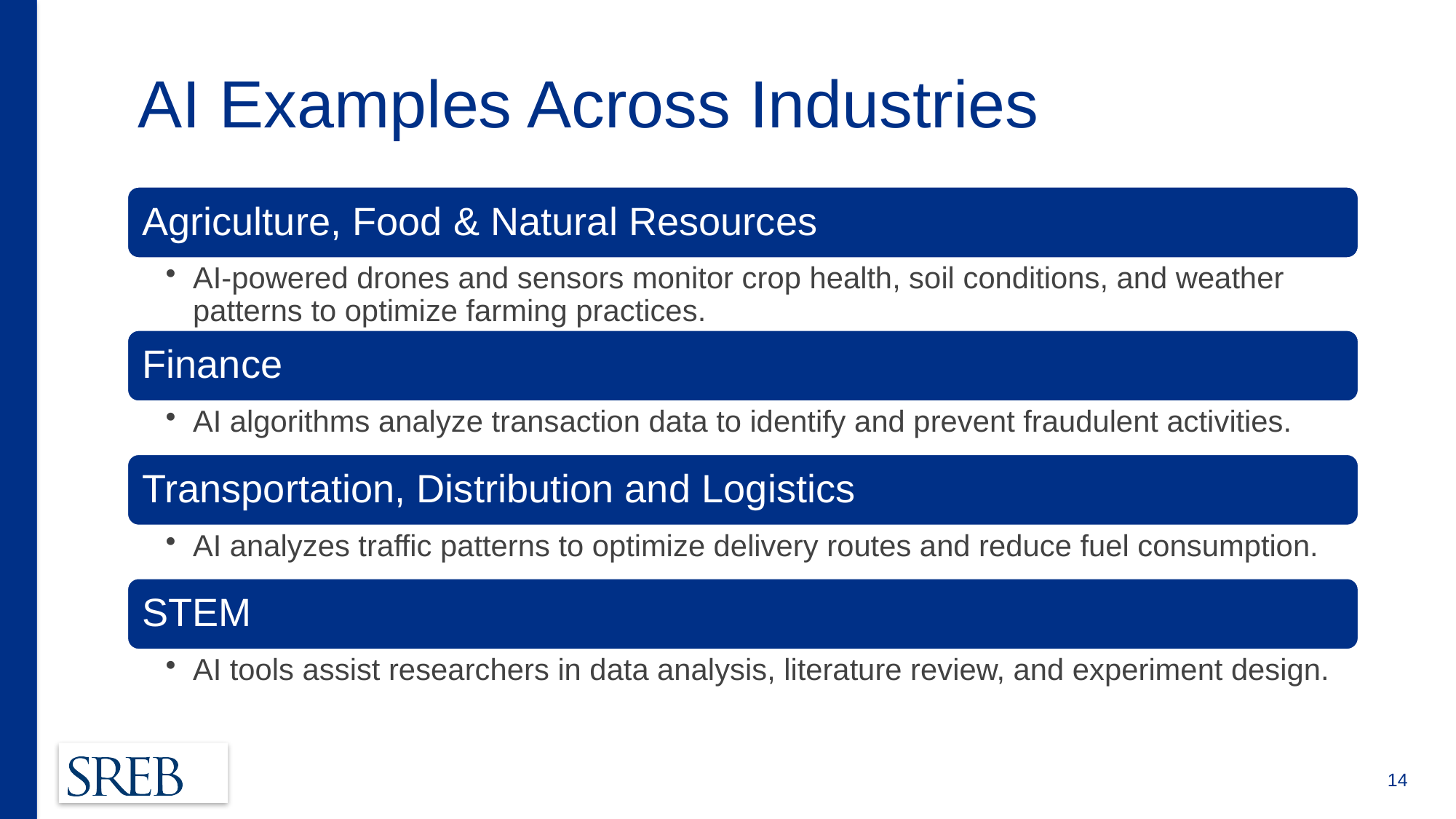

# AI Examples Across Industries
Agriculture, Food & Natural Resources
AI-powered drones and sensors monitor crop health, soil conditions, and weather patterns to optimize farming practices.
Finance
AI algorithms analyze transaction data to identify and prevent fraudulent activities.
Transportation, Distribution and Logistics
AI analyzes traffic patterns to optimize delivery routes and reduce fuel consumption.
STEM
AI tools assist researchers in data analysis, literature review, and experiment design.
14